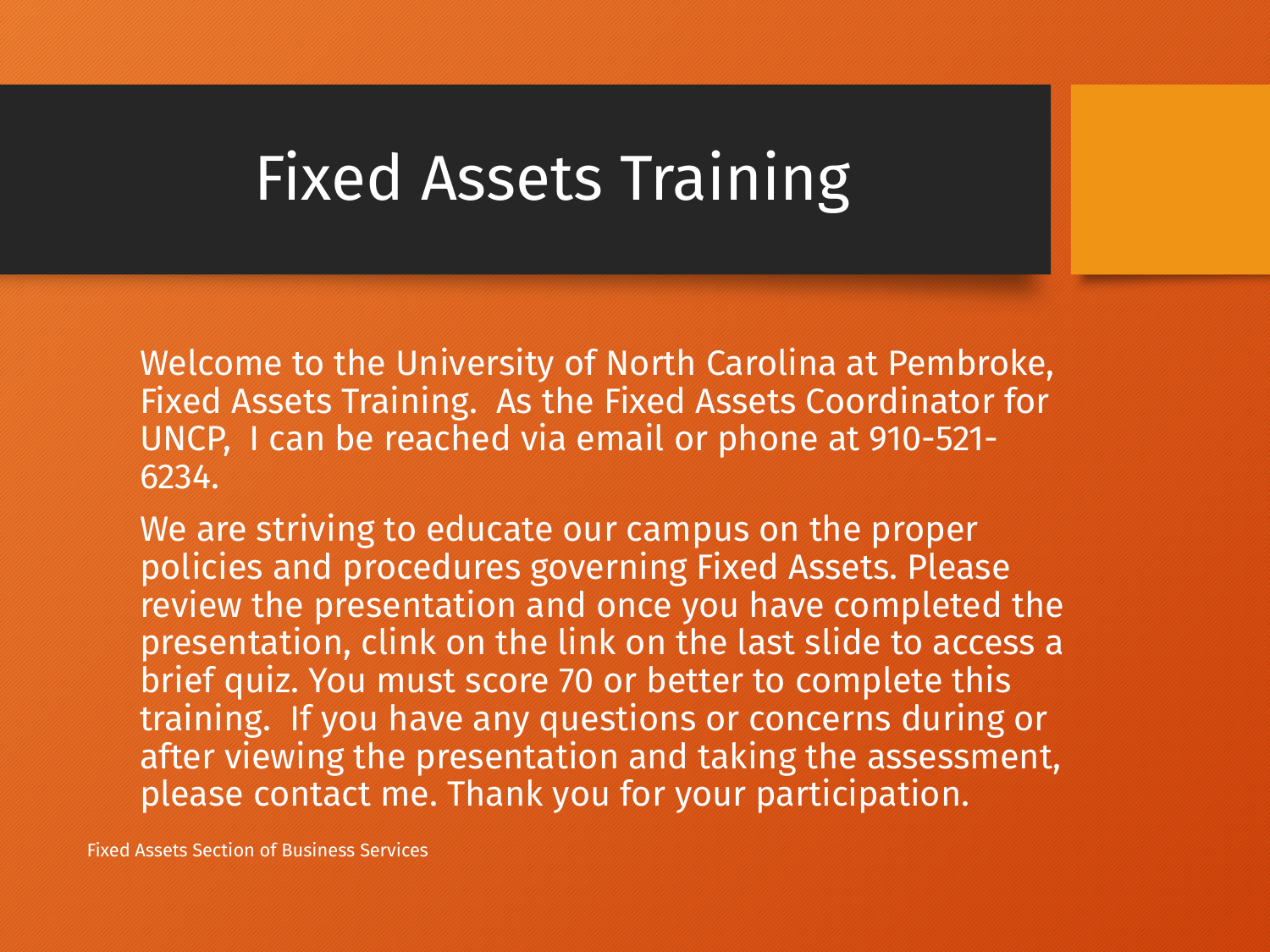

# Fixed Assets Training
Welcome to the University of North Carolina at Pembroke,  Fixed Assets Training.  As the Fixed Assets Coordinator for UNCP,  I can be reached via email or phone at 910-521-6234.
We are striving to educate our campus on the proper policies and procedures governing Fixed Assets. Please review the presentation and once you have completed the presentation, clink on the link on the last slide to access a brief quiz. You must score 70 or better to complete this training.  If you have any questions or concerns during or after viewing the presentation and taking the assessment, please contact me. Thank you for your participation.
Fixed Assets Section of Business Services